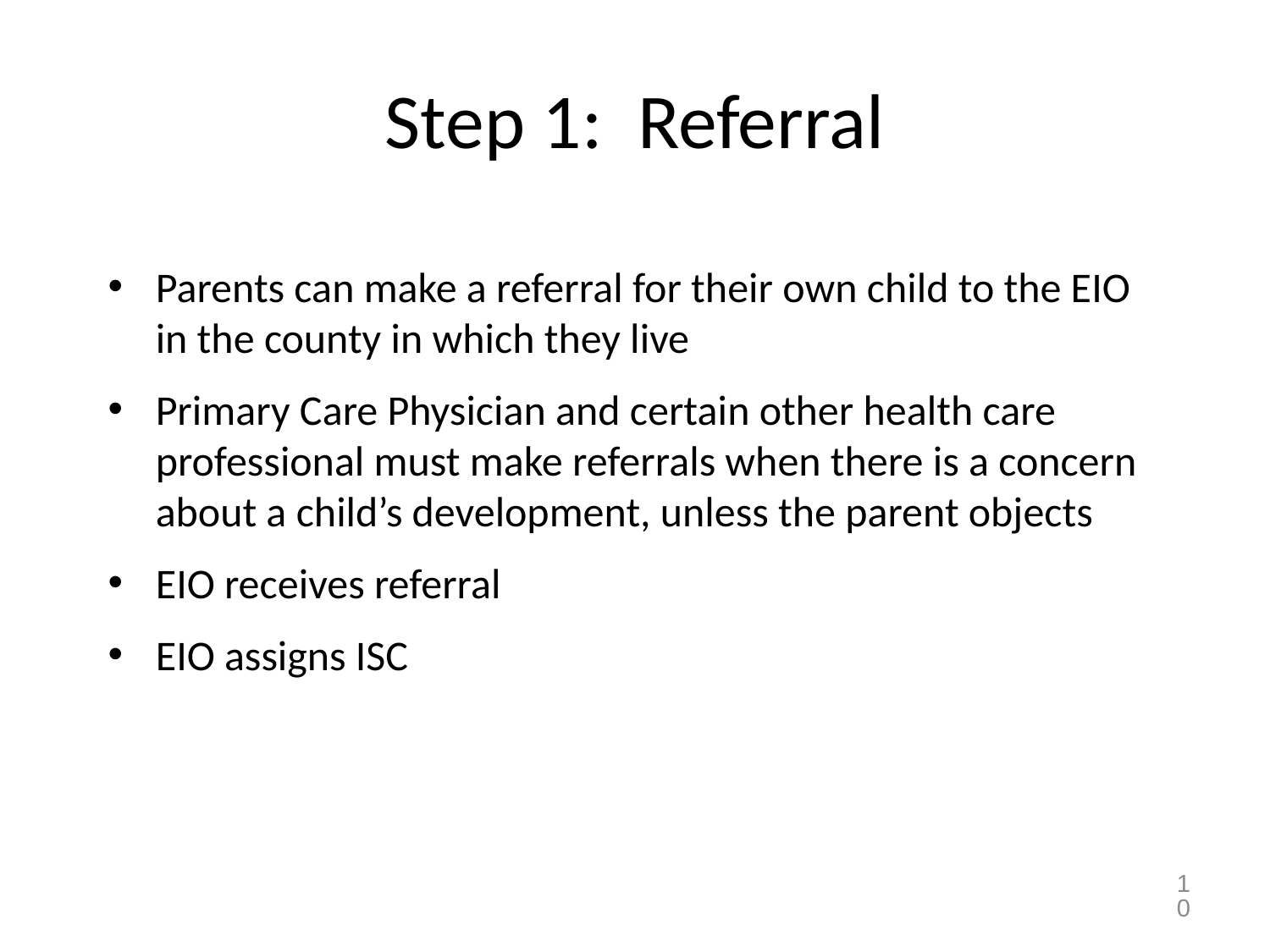

# Step 1:  Referral
Parents can make a referral for their own child to the EIO in the county in which they live
Primary Care Physician and certain other health care professional must make referrals when there is a concern about a child’s development, unless the parent objects
EIO receives referral
EIO assigns ISC

10